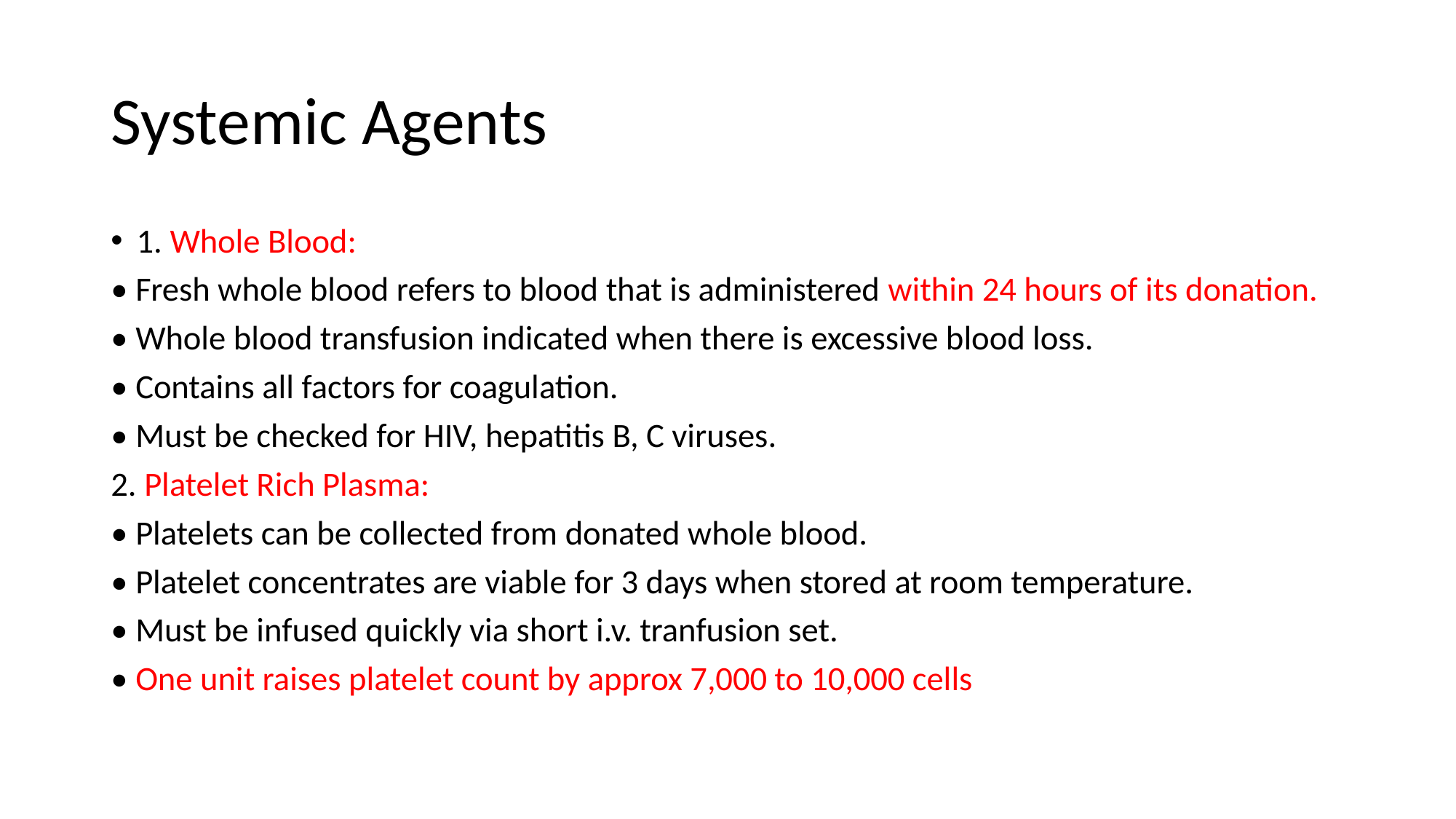

# Systemic Agents
1. Whole Blood:
• Fresh whole blood refers to blood that is administered within 24 hours of its donation.
• Whole blood transfusion indicated when there is excessive blood loss.
• Contains all factors for coagulation.
• Must be checked for HIV, hepatitis B, C viruses.
2. Platelet Rich Plasma:
• Platelets can be collected from donated whole blood.
• Platelet concentrates are viable for 3 days when stored at room temperature.
• Must be infused quickly via short i.v. tranfusion set.
• One unit raises platelet count by approx 7,000 to 10,000 cells